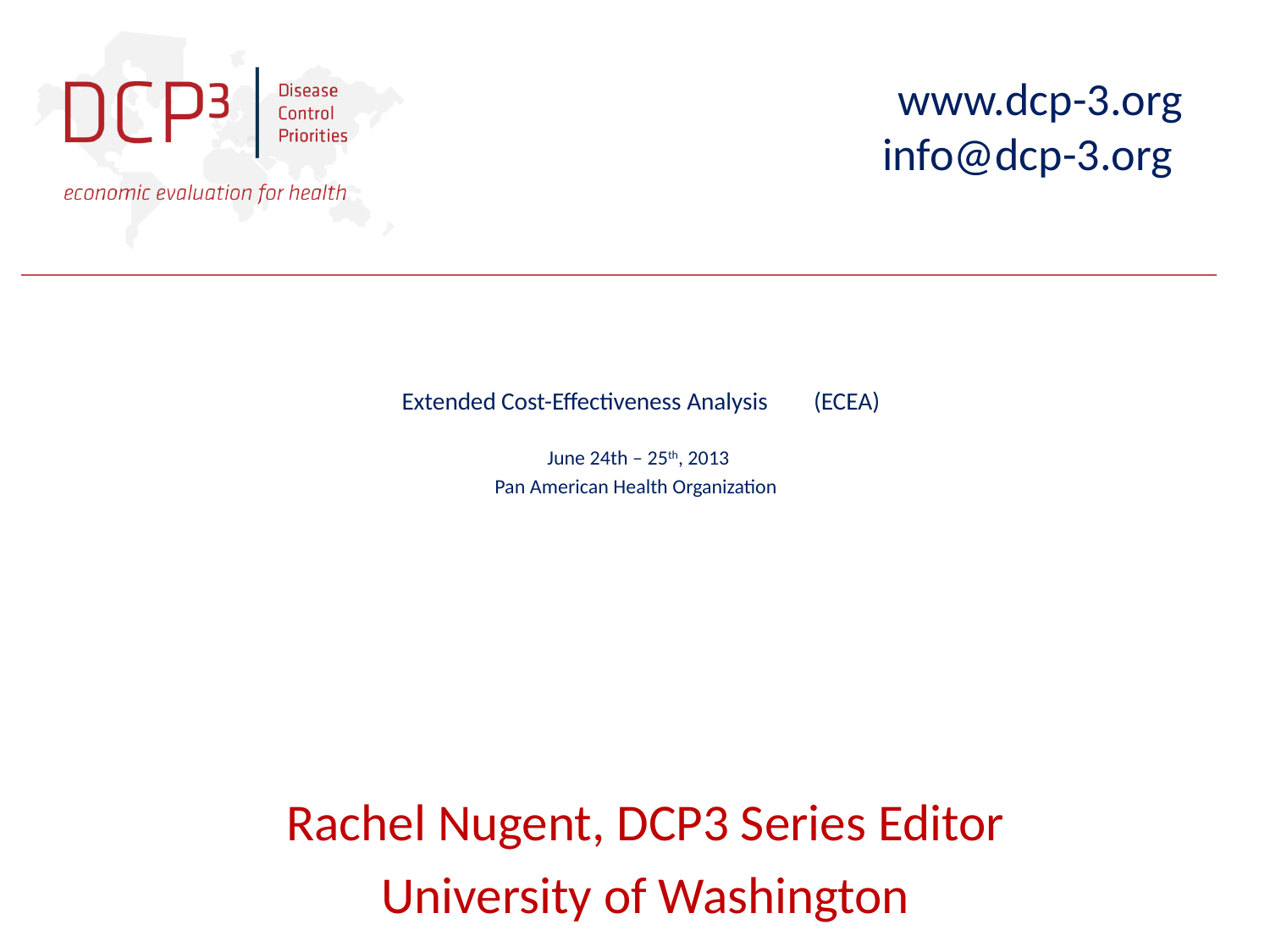

# Extended Cost-Effectiveness Analysis	 (ECEA) June 24th – 25th, 2013 Pan American Health Organization
Rachel Nugent, DCP3 Series Editor
University of Washington